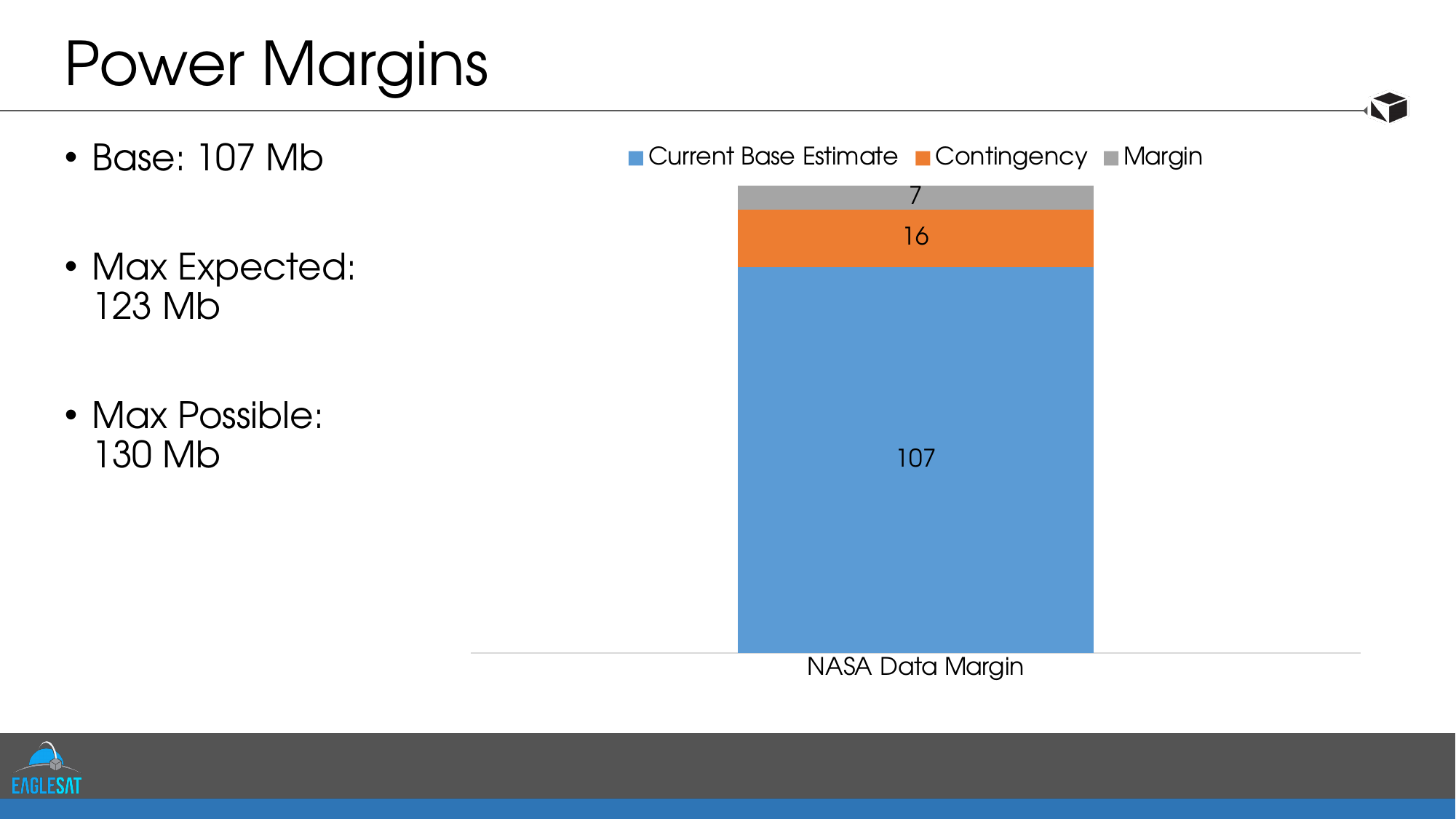

# Power Margins
Base: 107 Mb

Max Expected:
123 Mb

Max Possible:
130 Mb

### Chart

| Category | Current Base Estimate | Contingency | Margin |
|---|---|---|---|
| NASA Data Margin | 107.25 | 16.08749999999999 | 6.6625000000000085 |